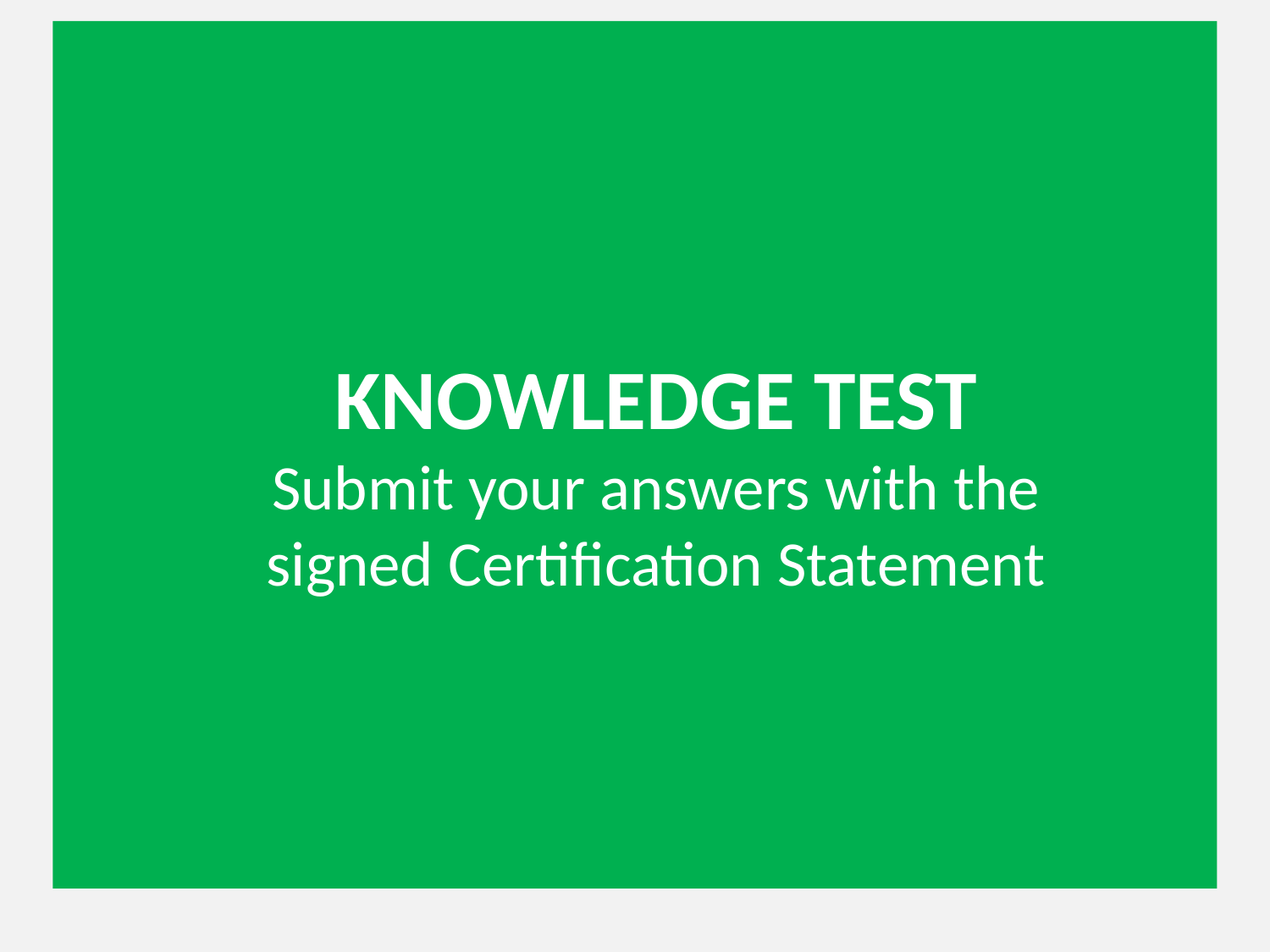

KNOWLEDGE TEST
Submit your answers with the signed Certification Statement